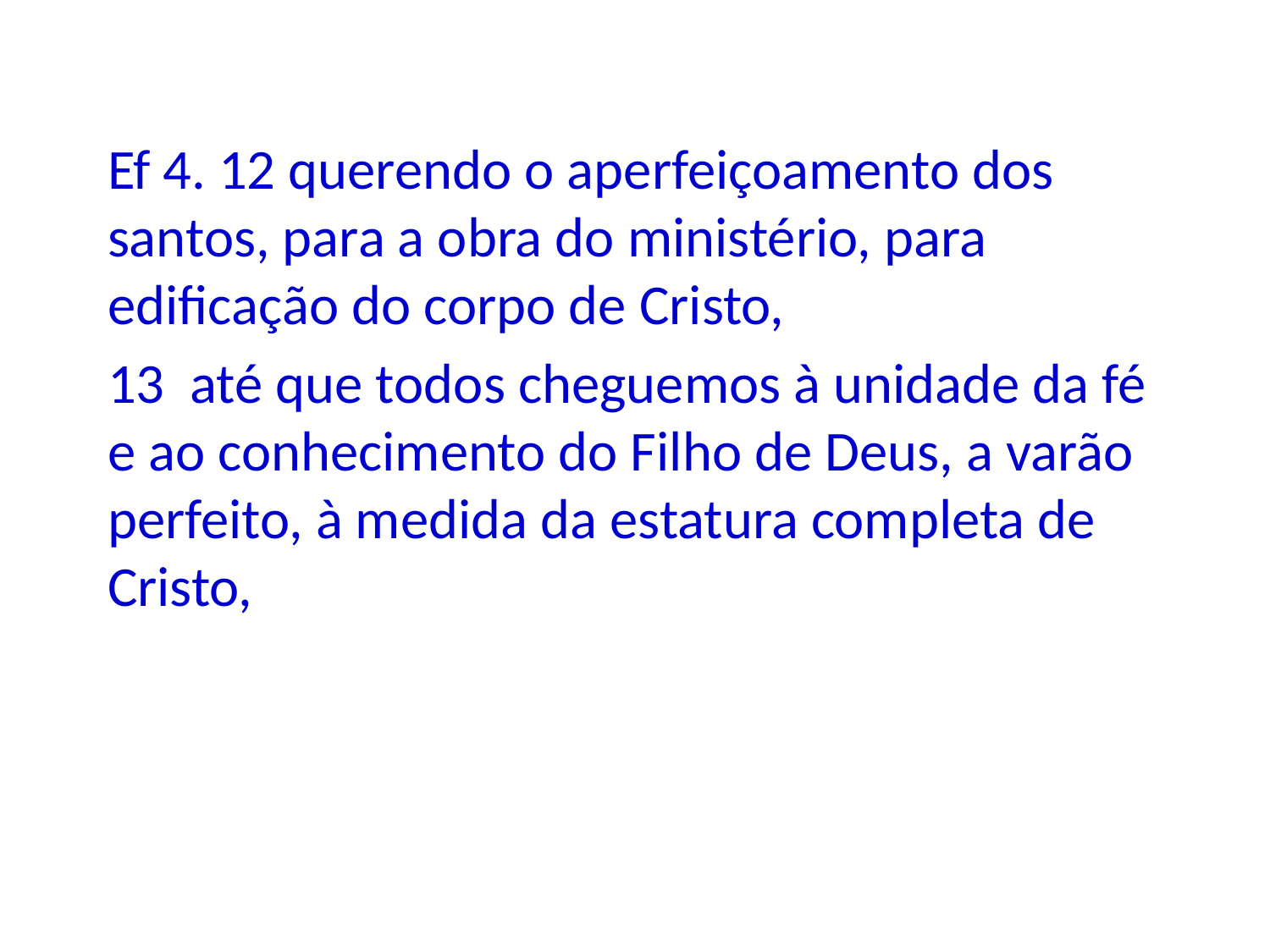

Ef 4. 12 querendo o aperfeiçoamento dos santos, para a obra do ministério, para edificação do corpo de Cristo,
13  até que todos cheguemos à unidade da fé e ao conhecimento do Filho de Deus, a varão perfeito, à medida da estatura completa de Cristo,